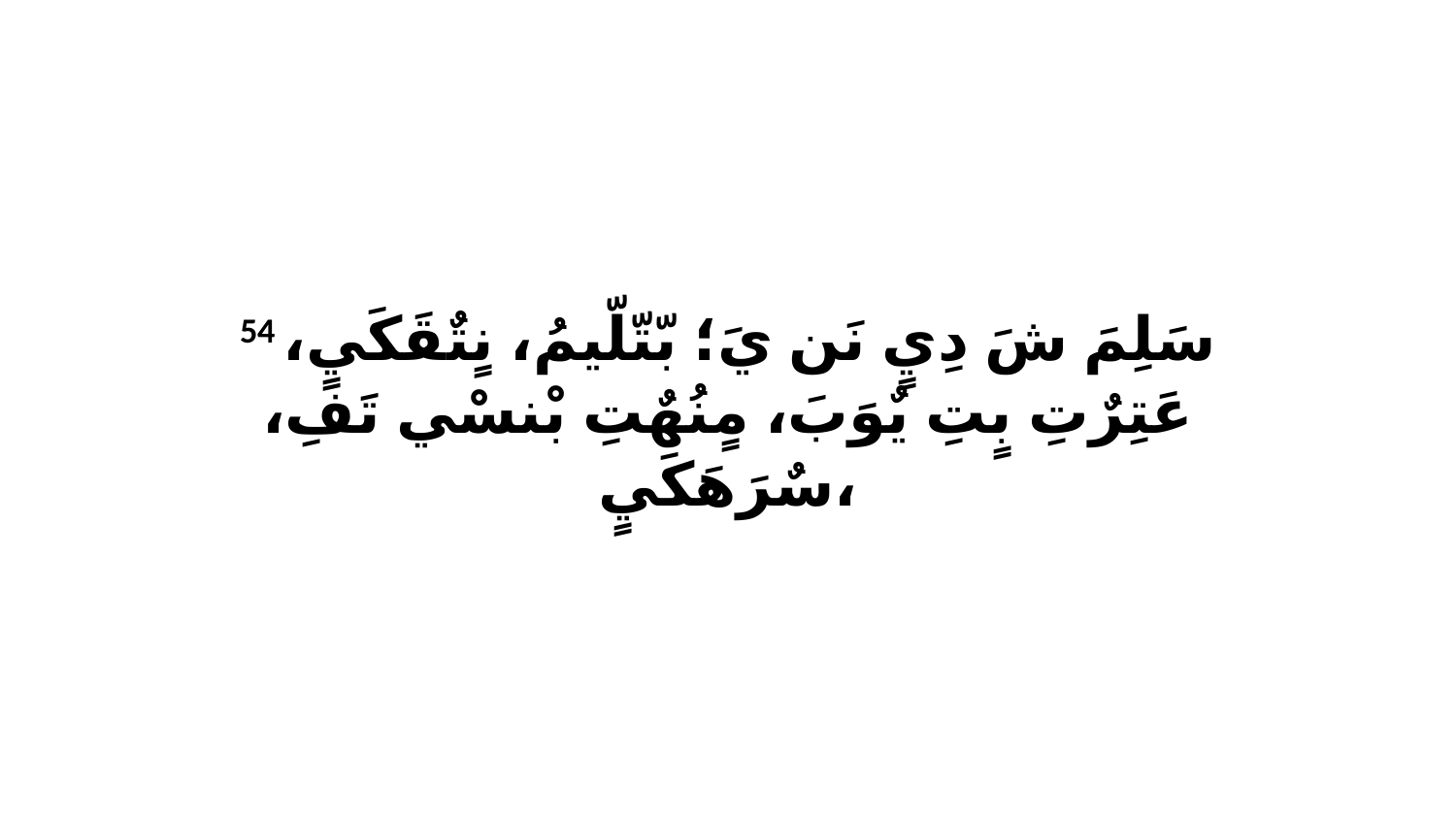

54 سَلِمَ شَ دِيٍ نَن يَ؛ بّتّلّيمُ، نٍتٌقَكَيٍ، عَتِرٌتِ بٍتِ يٌوَبَ، مٍنُهٌتِ بْنسْي تَفِ، سٌرَهَكَيٍ،